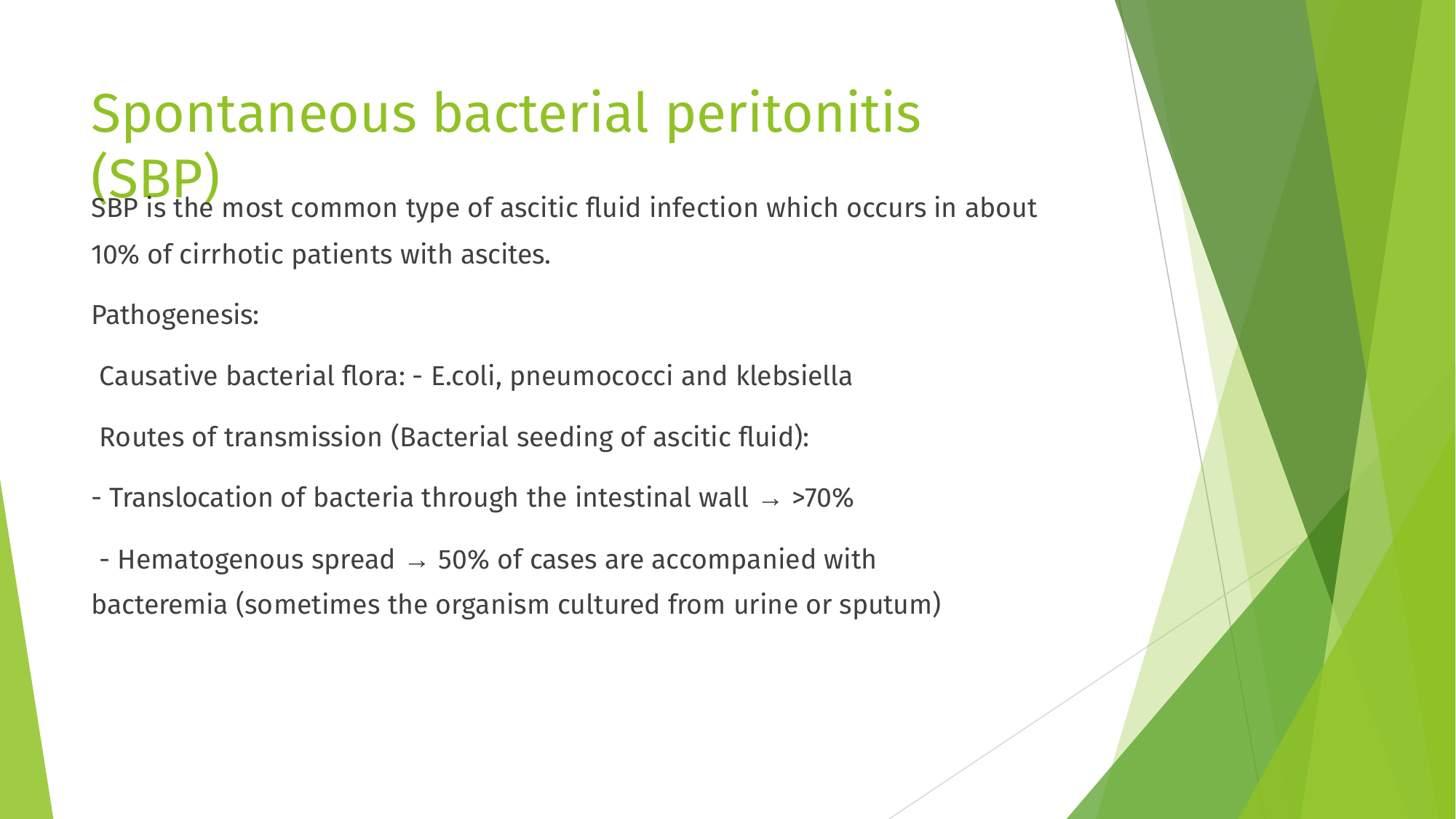

# Spontaneous bacterial peritonitis (SBP)
SBP is the most common type of ascitic fluid infection which occurs in about 10% of cirrhotic patients with ascites.
Pathogenesis:
Causative bacterial flora: - E.coli, pneumococci and klebsiella Routes of transmission (Bacterial seeding of ascitic fluid):
- Translocation of bacteria through the intestinal wall → >70%
- Hematogenous spread → 50% of cases are accompanied with bacteremia (sometimes the organism cultured from urine or sputum)